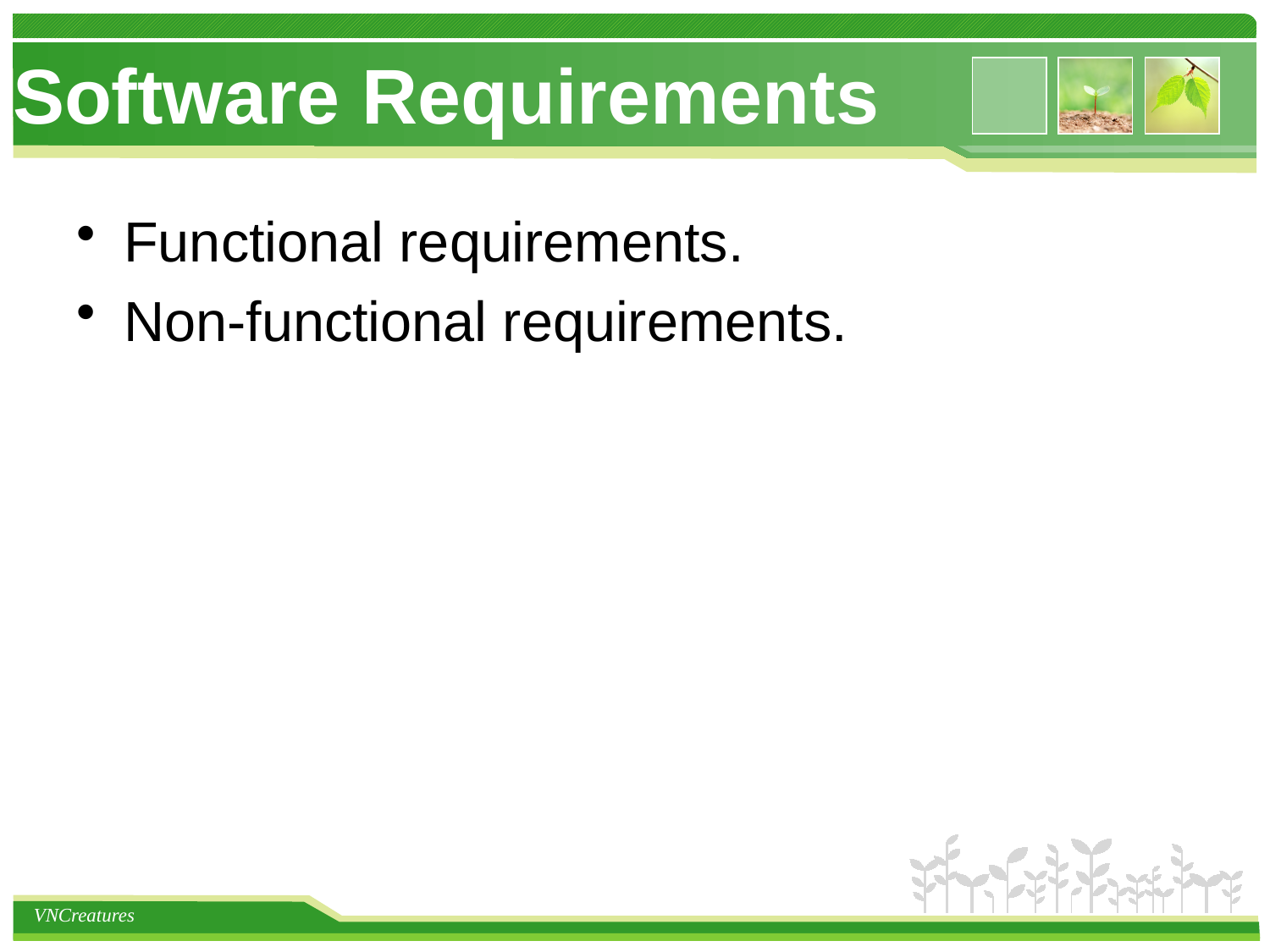

# Software Requirements
Functional requirements.
Non-functional requirements.